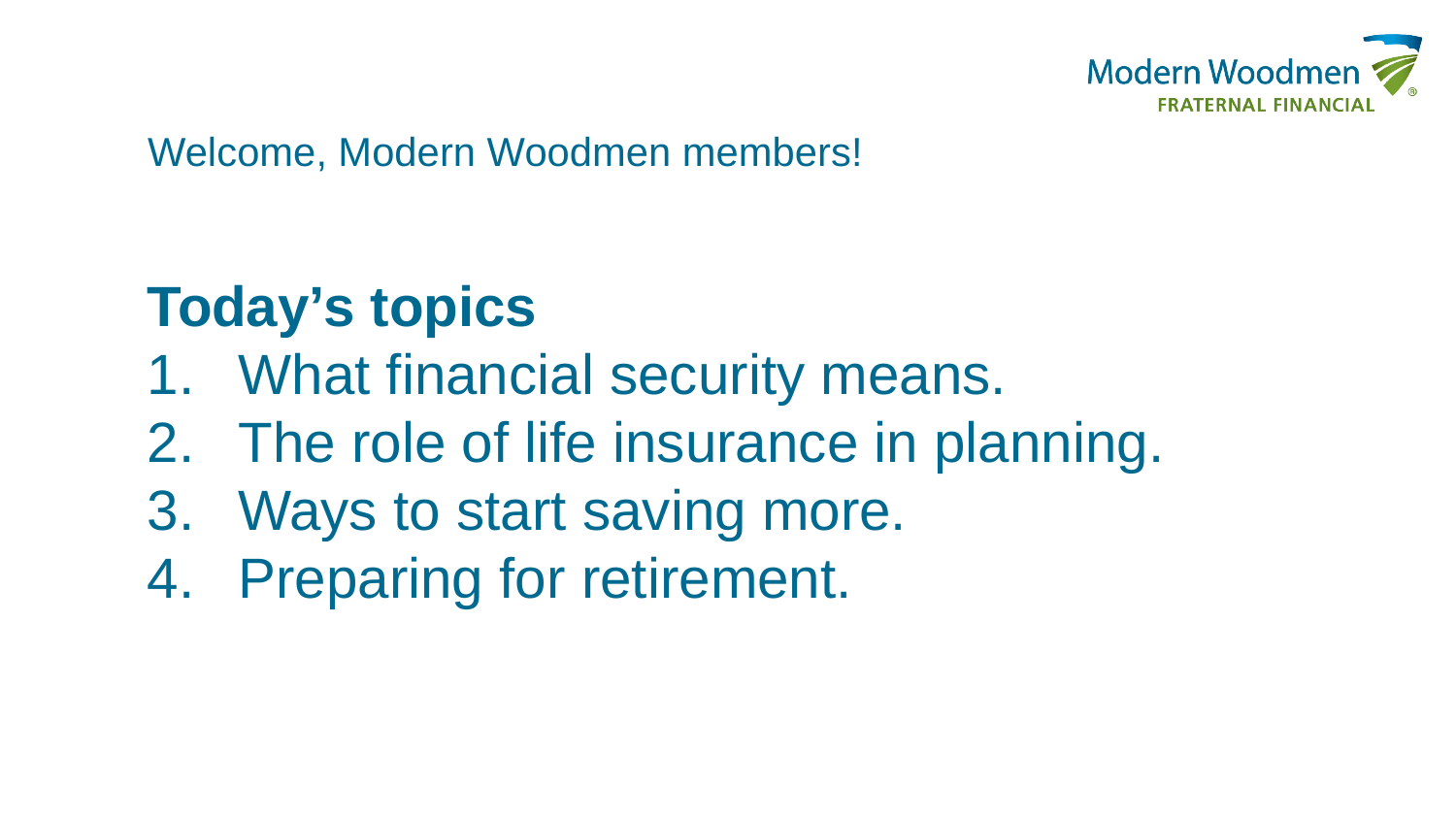

Welcome, Modern Woodmen members!
Today’s topics
What financial security means.
The role of life insurance in planning.
Ways to start saving more.
Preparing for retirement.